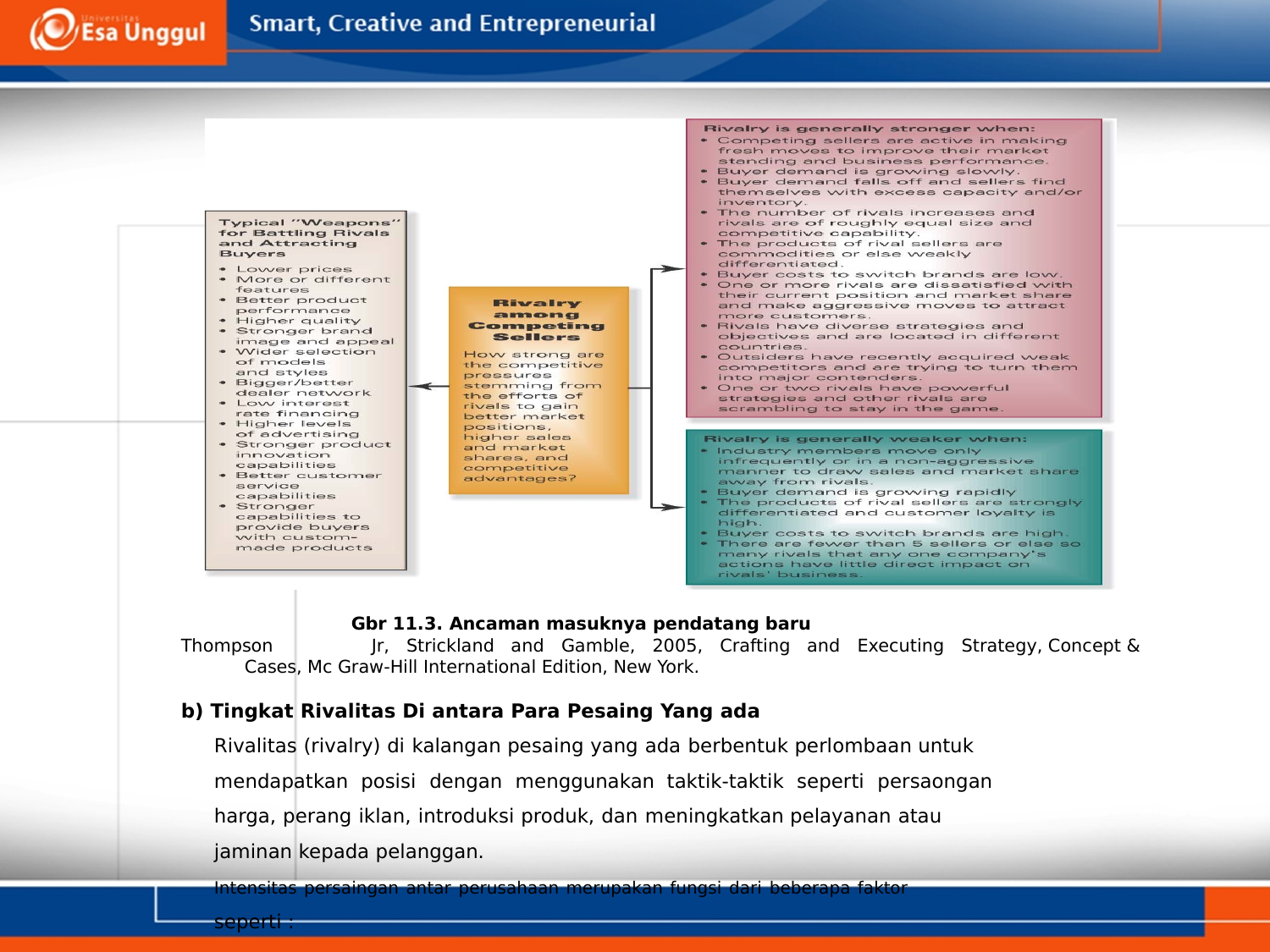

Gbr 11.3. Ancaman masuknya pendatang baru
Thompson	Jr,  Strickland   and  Gamble,  2005,  Crafting   and  Executing  Strategy, Concept & Cases, Mc Graw-Hill International Edition, New York.
b) Tingkat Rivalitas Di antara Para Pesaing Yang ada
Rivalitas (rivalry) di kalangan pesaing yang ada berbentuk perlombaan untuk
mendapatkan  posisi  dengan  menggunakan  taktik-taktik  seperti  persaongan
harga, perang iklan, introduksi produk, dan meningkatkan pelayanan atau
jaminan kepada pelanggan.
Intensitas persaingan antar perusahaan merupakan fungsi dari beberapa faktor
seperti :